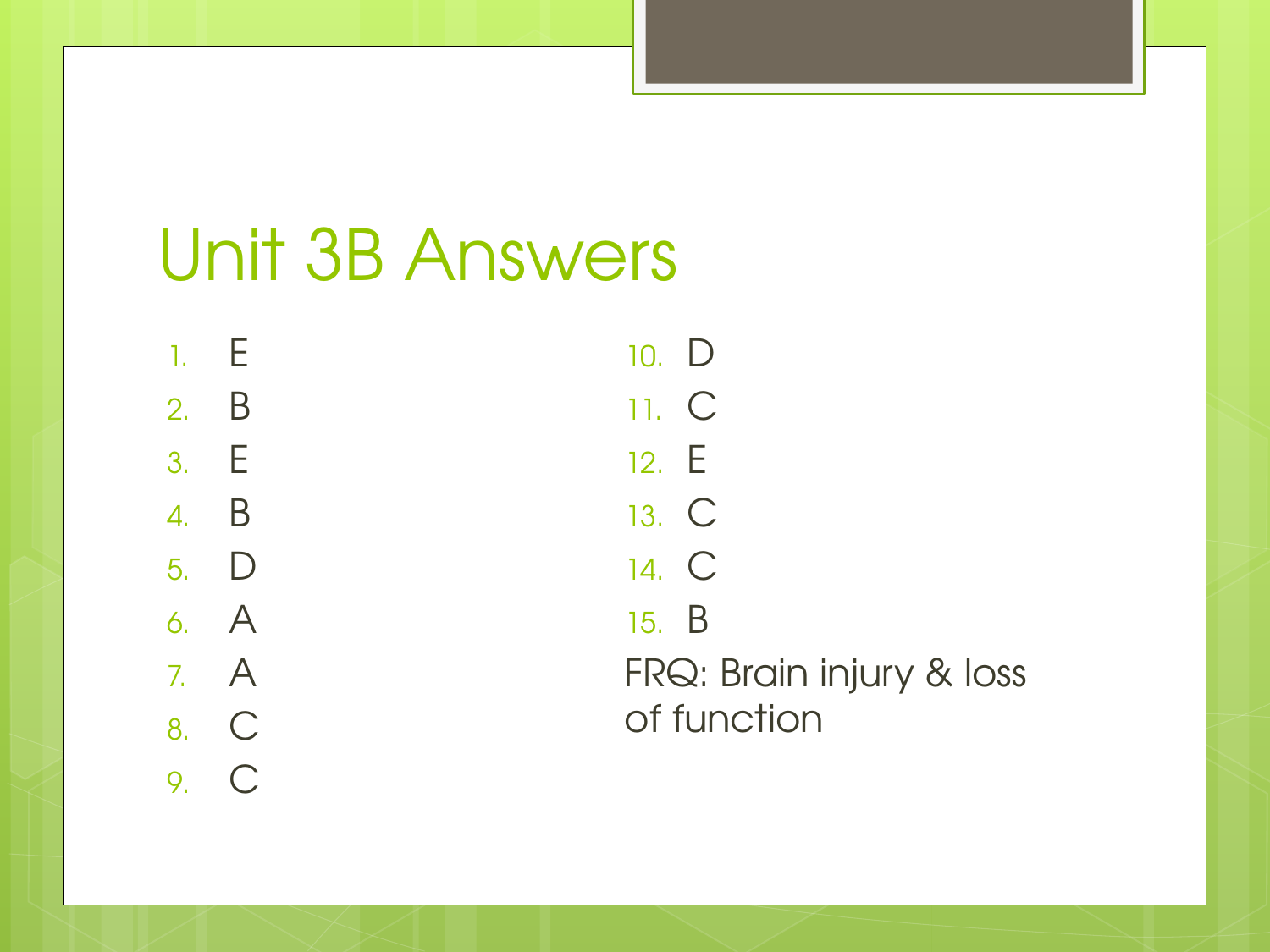

# Unit 3B Answers
E
B
E
B
D
A
A
C
C
D
C
E
C
C
B
FRQ: Brain injury & loss of function